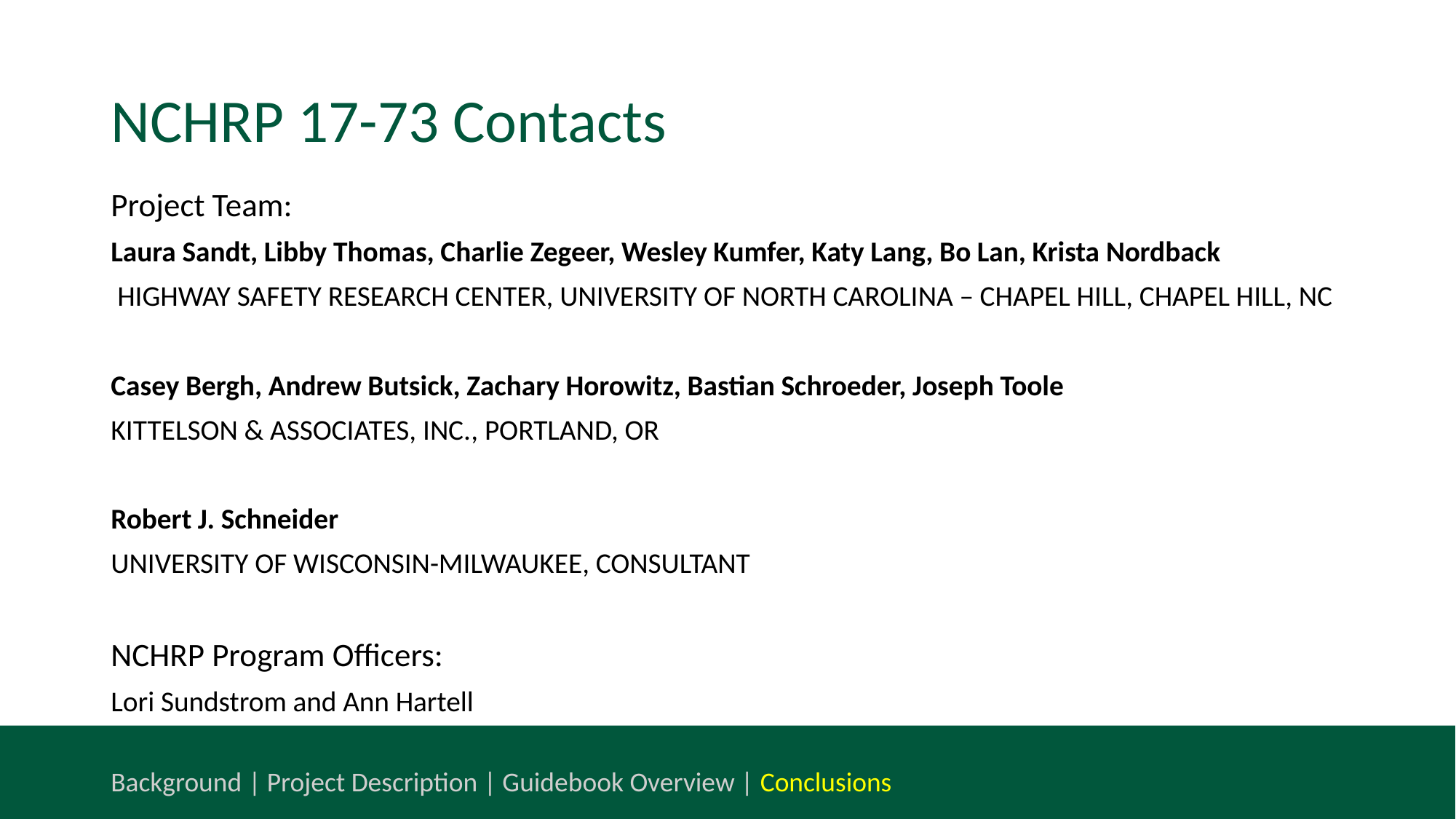

# NCHRP 17-73 Contacts
Project Team:
Laura Sandt, Libby Thomas, Charlie Zegeer, Wesley Kumfer, Katy Lang, Bo Lan, Krista Nordback
 Highway Safety Research Center, University of North Carolina – Chapel Hill, Chapel Hill, NC

Casey Bergh, Andrew Butsick, Zachary Horowitz, Bastian Schroeder, Joseph Toole
Kittelson & Associates, Inc., Portland, OR

Robert J. Schneider
University of Wisconsin-Milwaukee, consultant

NCHRP Program Officers:
Lori Sundstrom and Ann Hartell
Background | Project Description | Guidebook Overview | Conclusions